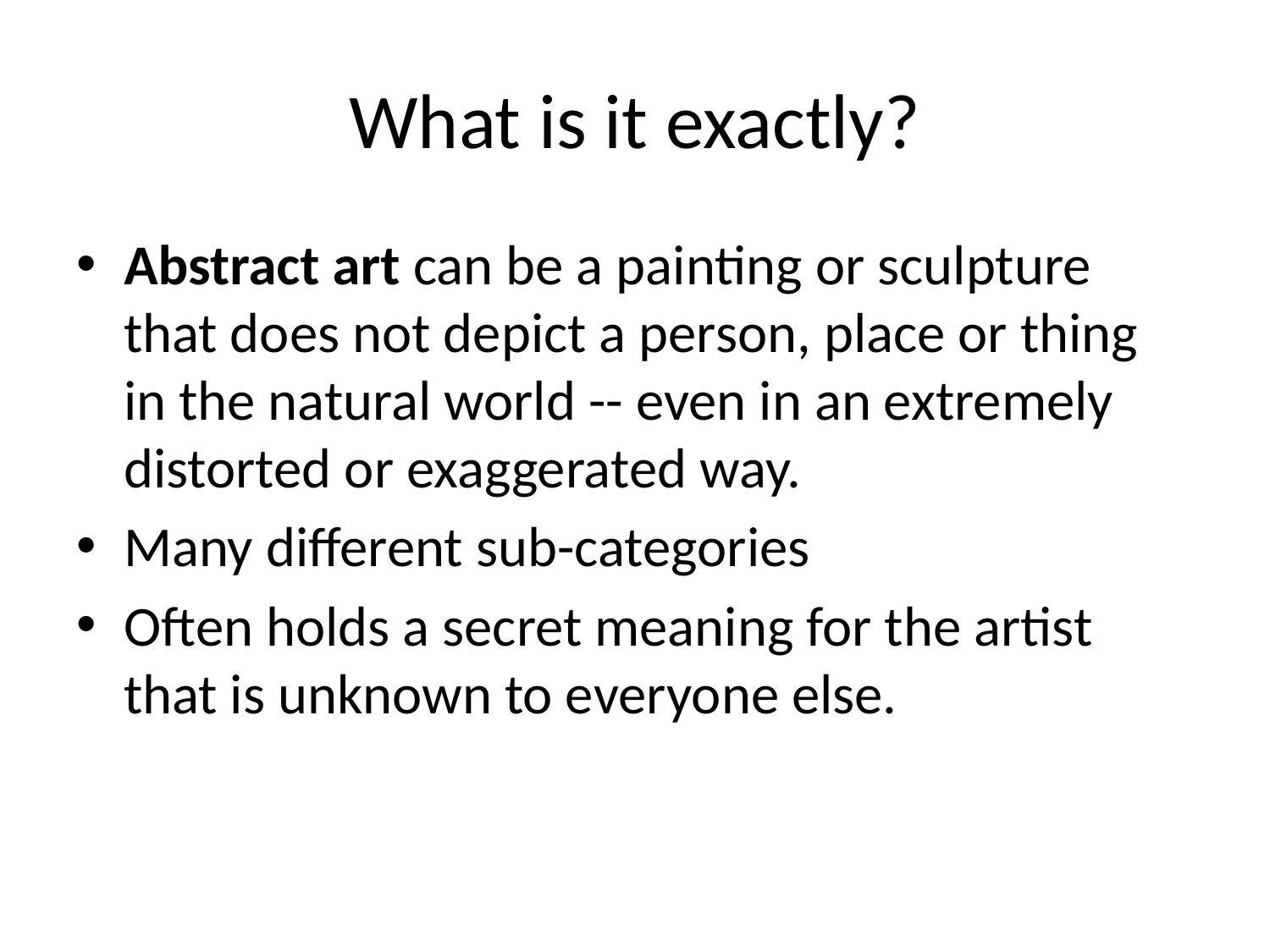

# What is it exactly?
Abstract art can be a painting or sculpture that does not depict a person, place or thing in the natural world -- even in an extremely distorted or exaggerated way.
Many different sub-categories
Often holds a secret meaning for the artist that is unknown to everyone else.